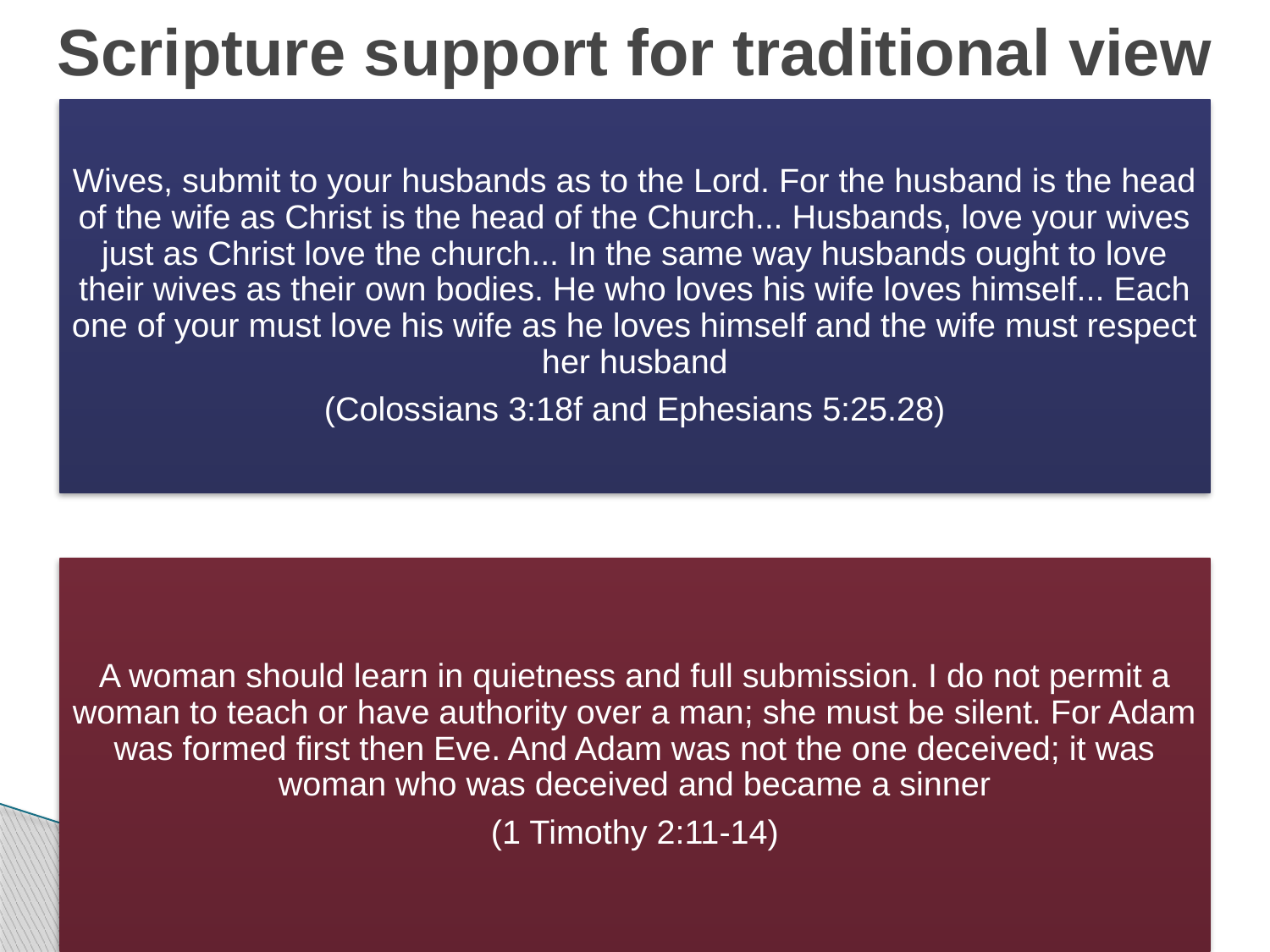

Scripture support for traditional view
Wives, submit to your husbands as to the Lord. For the husband is the head of the wife as Christ is the head of the Church... Husbands, love your wives just as Christ love the church... In the same way husbands ought to love their wives as their own bodies. He who loves his wife loves himself... Each one of your must love his wife as he loves himself and the wife must respect her husband
(Colossians 3:18f and Ephesians 5:25.28)
A woman should learn in quietness and full submission. I do not permit a woman to teach or have authority over a man; she must be silent. For Adam was formed first then Eve. And Adam was not the one deceived; it was woman who was deceived and became a sinner
(1 Timothy 2:11-14)